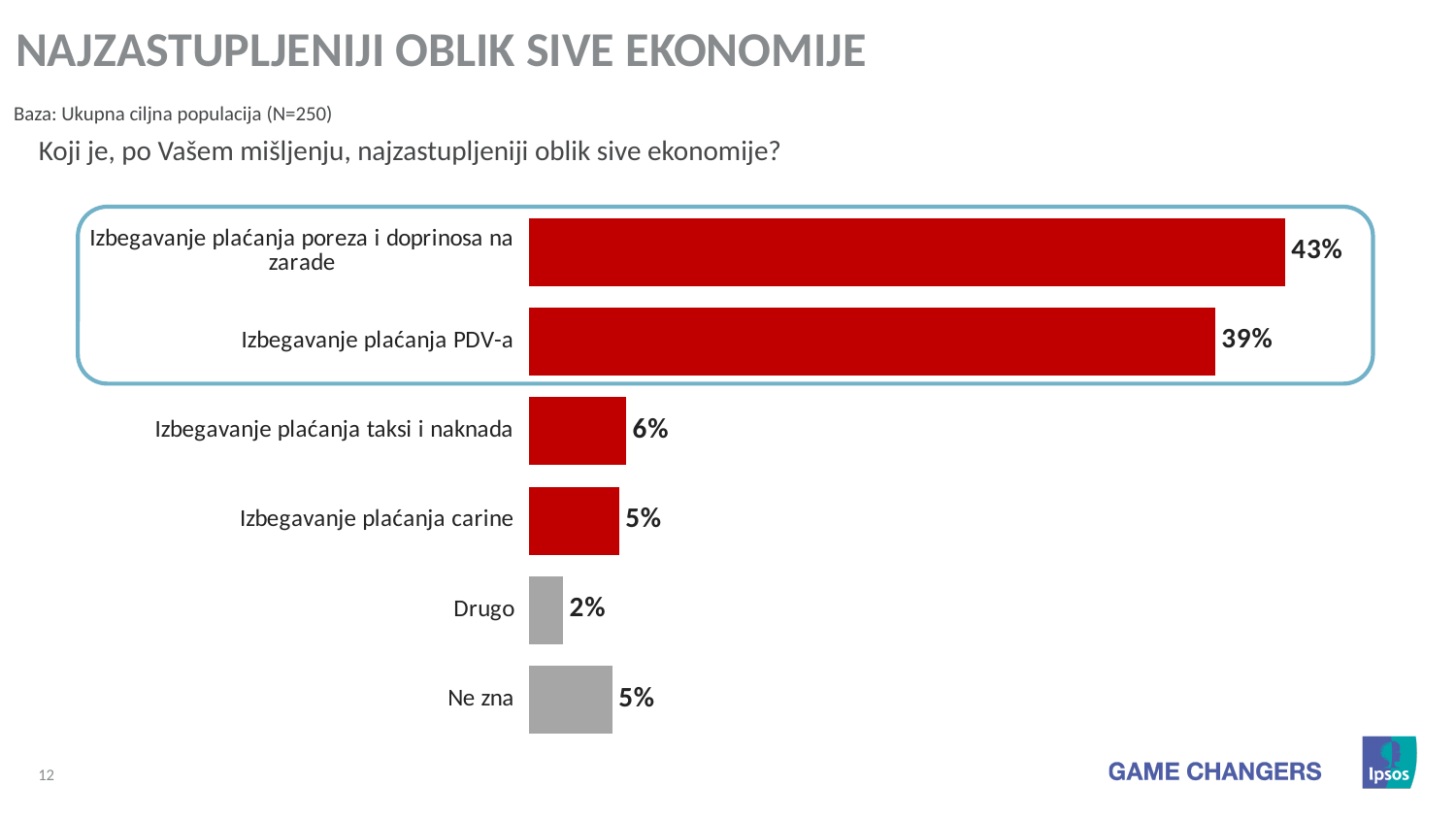

najzastupljeniji oblik sive ekonomije
Koji je, po Vašem mišljenju, najzastupljeniji oblik sive ekonomije?

### Chart

| Category | Series 1 |
|---|---|
| Izbegavanje plaćanja poreza i doprinosa na zarade | 43.2 |
| Izbegavanje plaćanja PDV-a | 39.2 |
| Izbegavanje plaćanja taksi i naknada | 5.6 |
| Izbegavanje plaćanja carine | 5.2 |
| Drugo | 2.0 |
| Ne zna | 4.8 |
Baza: Ukupna ciljna populacija (N=250)